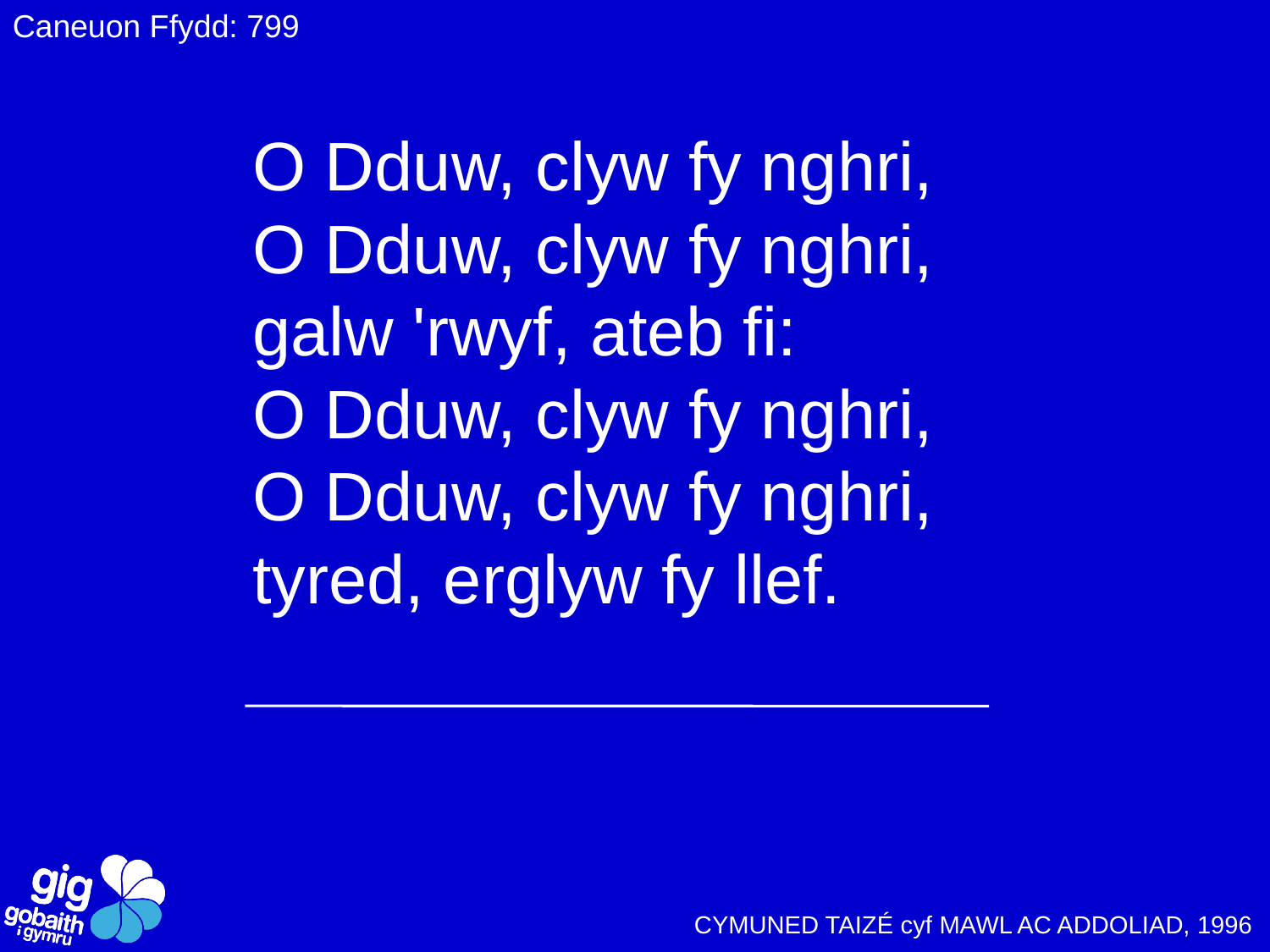

Caneuon Ffydd: 799

O Dduw, clyw fy nghri,
O Dduw, clyw fy nghri,
galw 'rwyf, ateb fi:
O Dduw, clyw fy nghri,
O Dduw, clyw fy nghri,
tyred, erglyw fy llef.
CYMUNED TAIZÉ cyf MAWL AC ADDOLIAD, 1996